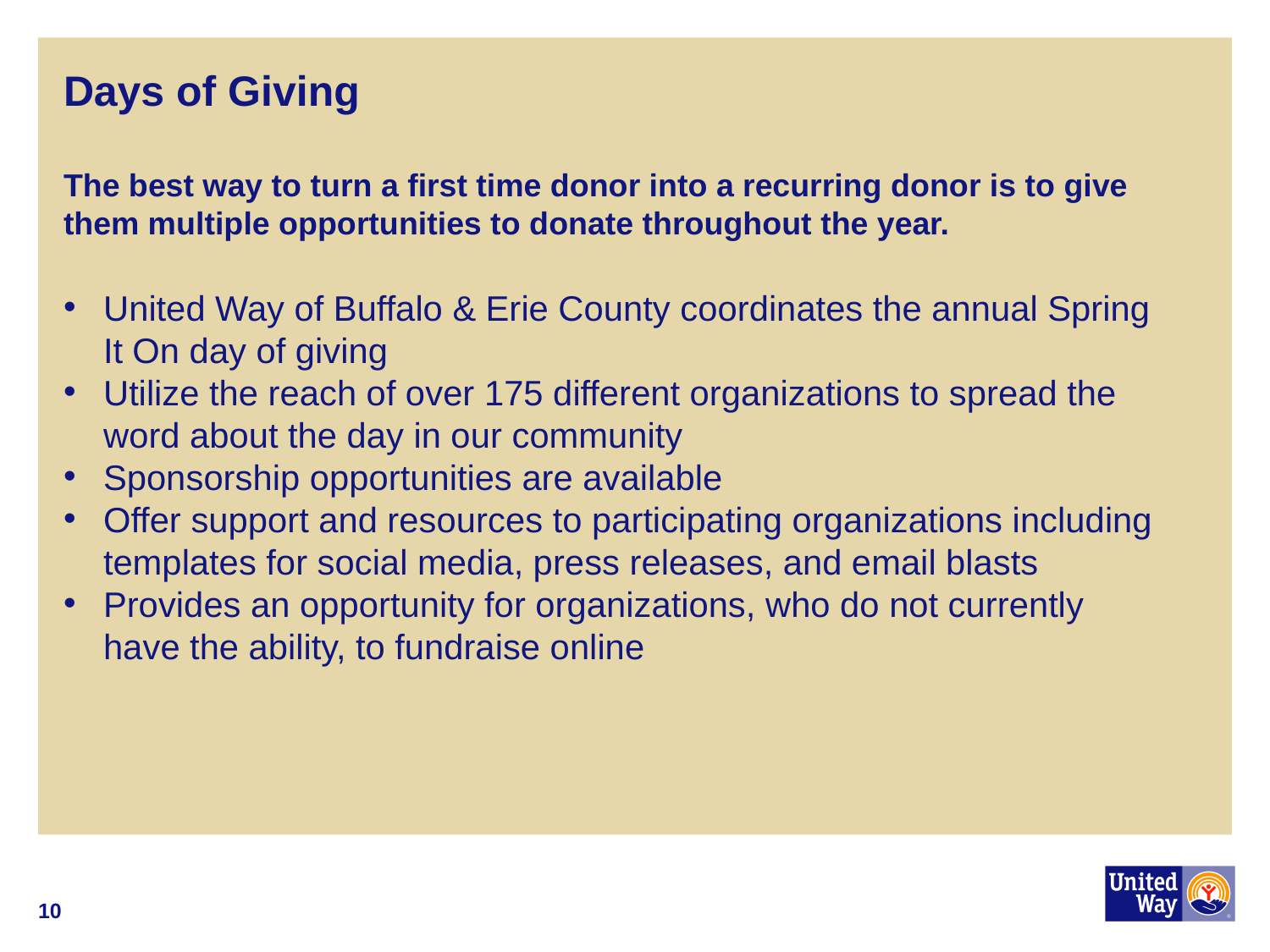

# Days of Giving

The best way to turn a first time donor into a recurring donor is to give them multiple opportunities to donate throughout the year.
United Way of Buffalo & Erie County coordinates the annual Spring It On day of giving
Utilize the reach of over 175 different organizations to spread the word about the day in our community
Sponsorship opportunities are available
Offer support and resources to participating organizations including templates for social media, press releases, and email blasts
Provides an opportunity for organizations, who do not currently have the ability, to fundraise online
10